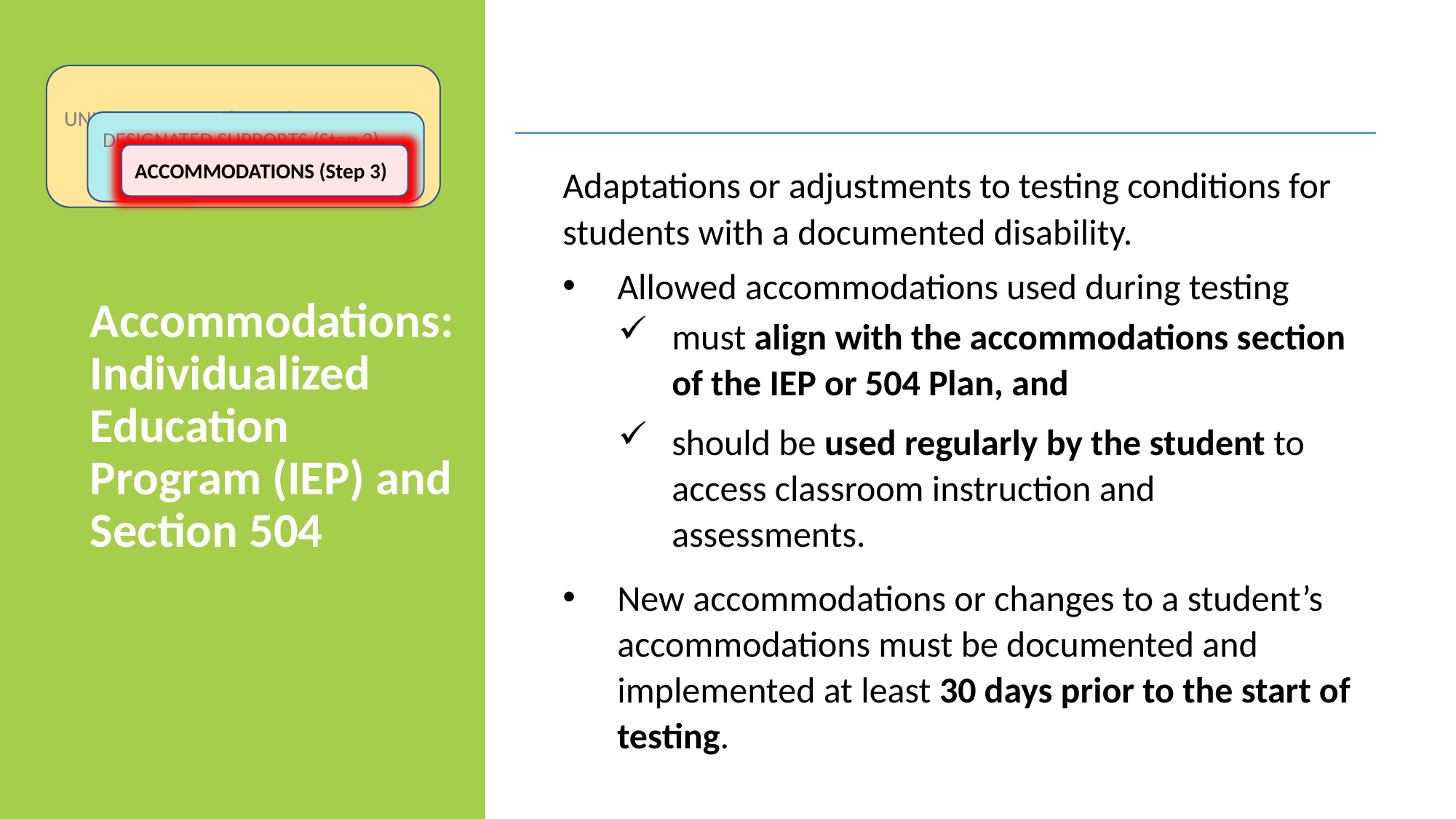

UNIVERSAL TOOLS (Step 1)

DESIGNATED SUPPORTS (Step 2)

ACCOMMODATIONS (Step 3)
# Accommodations: Individualized Education Program (IEP) and Section 504
Adaptations or adjustments to testing conditions for students with a documented disability.
Allowed accommodations used during testing
must align with the accommodations section of the IEP or 504 Plan, and
should be used regularly by the student to access classroom instruction and assessments.
New accommodations or changes to a student’s accommodations must be documented and implemented at least 30 days prior to the start of testing.